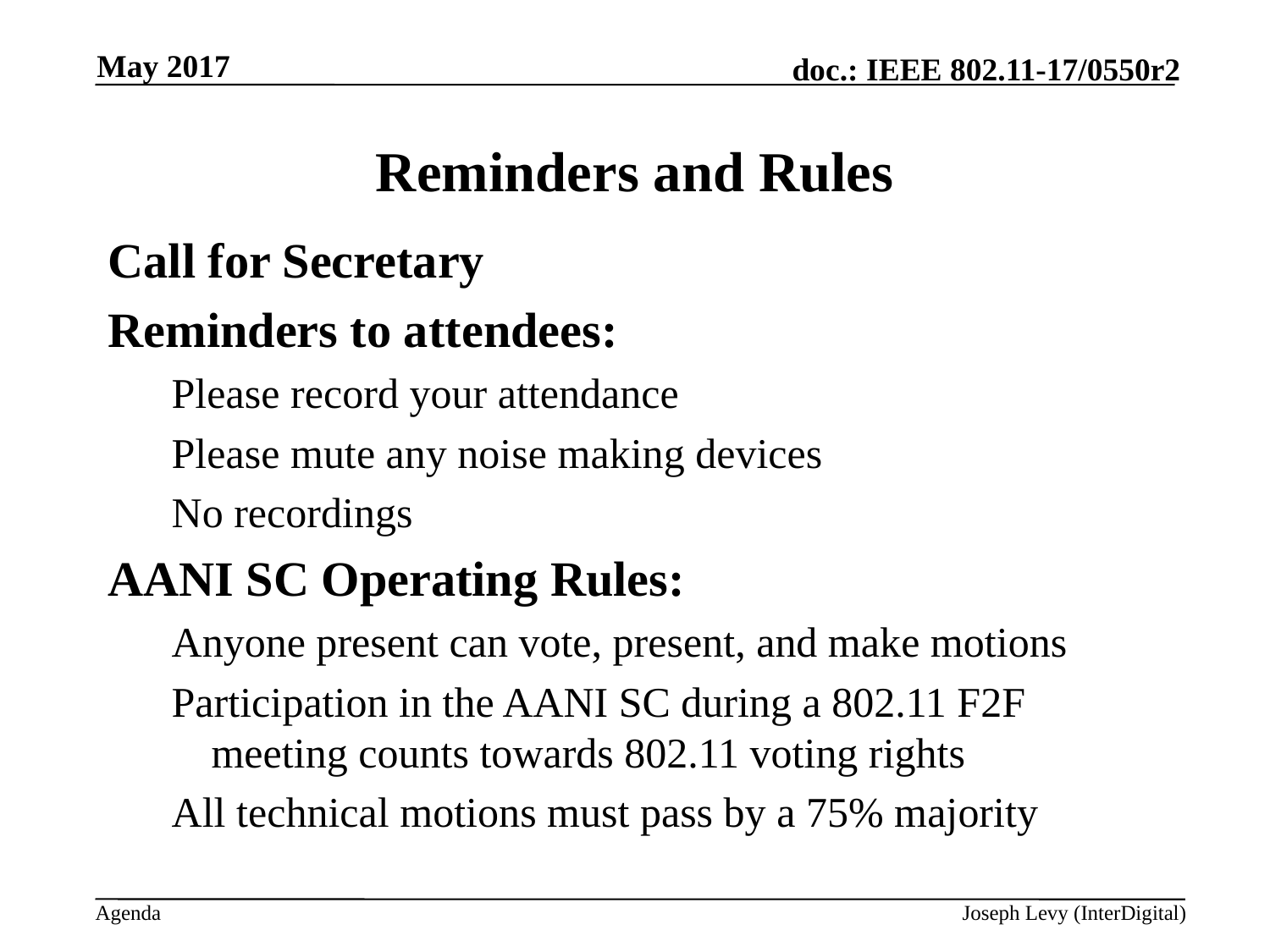

May 2017
# Reminders and Rules
Call for Secretary
Reminders to attendees:
Please record your attendance
Please mute any noise making devices
No recordings
AANI SC Operating Rules:
Anyone present can vote, present, and make motions
Participation in the AANI SC during a 802.11 F2F meeting counts towards 802.11 voting rights
All technical motions must pass by a 75% majority
Joseph Levy (InterDigital)